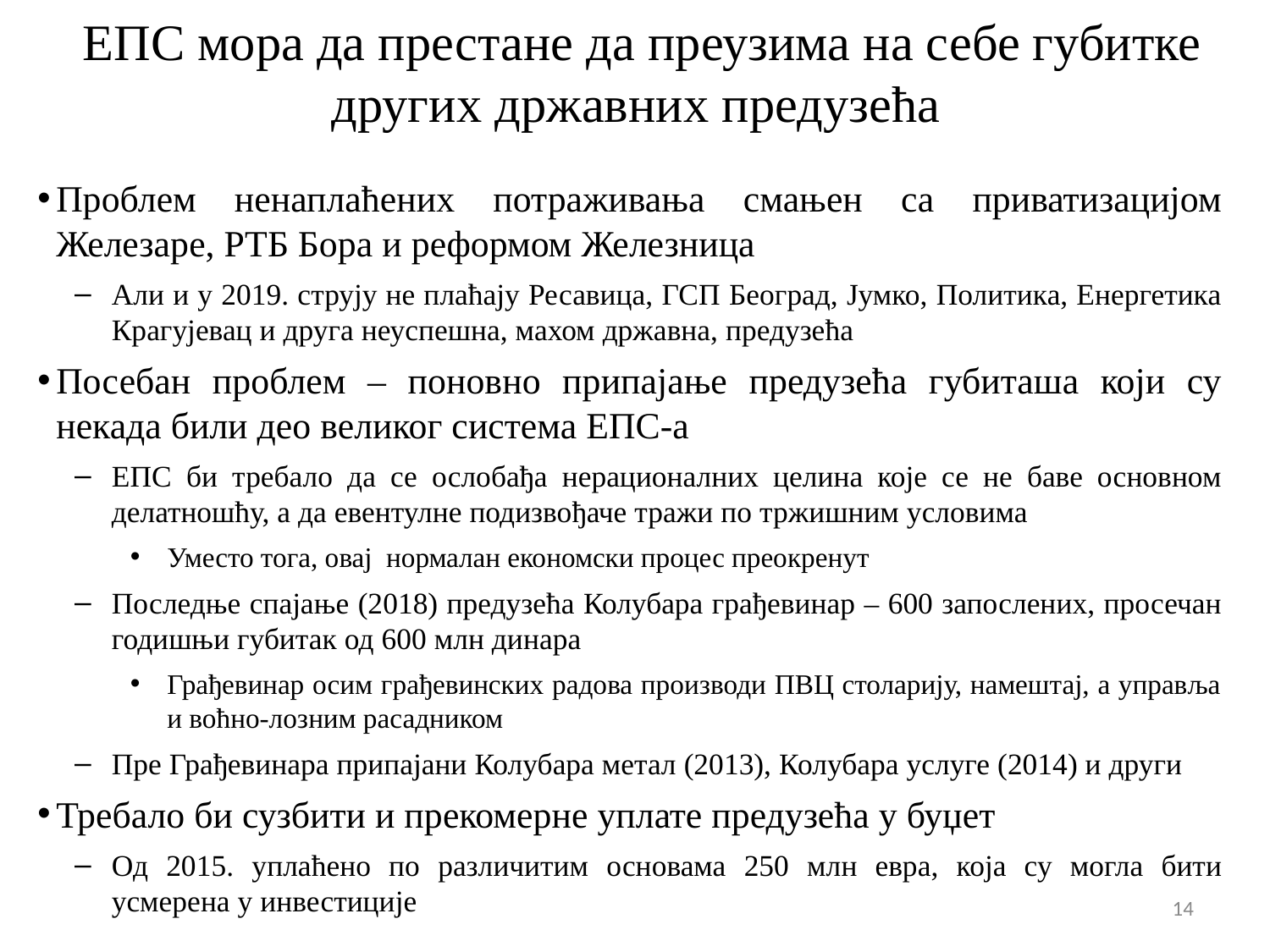

# ЕПС мора да престане да преузима на себе губитке других државних предузећа
Проблем ненаплаћених потраживања смањен са приватизацијом Железаре, РТБ Бора и реформом Железница
Али и у 2019. струју не плаћају Ресавица, ГСП Београд, Јумко, Политика, Енергетика Крагујевац и друга неуспешна, махом државна, предузећа
Посебан проблем – поновно припајање предузећа губиташа који су некада били део великог система ЕПС-а
ЕПС би требало да се ослобађа нерационалних целина које се не баве основном делатношћу, а да евентулне подизвођаче тражи по тржишним условима
Уместо тога, овај  нормалан економски процес преокренут
Последње спајање (2018) предузећа Колубара грађевинар – 600 запослених, просечан годишњи губитак од 600 млн динара
Грађевинар осим грађевинских радова производи ПВЦ столарију, намештај, а управља и воћно-лозним расадником
Пре Грађевинара припајани Колубара метал (2013), Колубара услуге (2014) и други
Требало би сузбити и прекомерне уплате предузећа у буџет
Од 2015. уплаћено по различитим основама 250 млн евра, која су могла бити усмерена у инвестиције
14